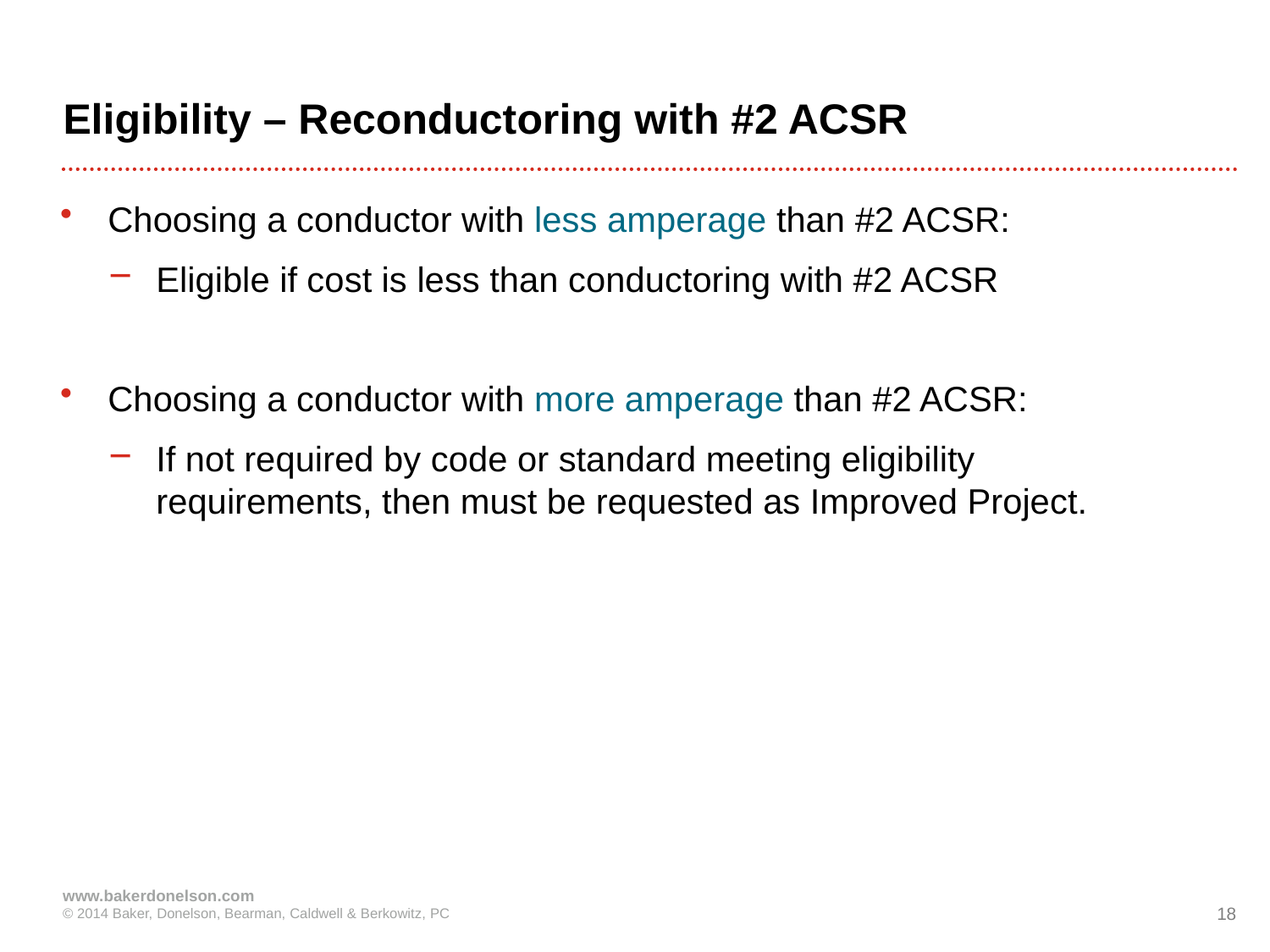

# Eligibility – Reconductoring with #2 ACSR
Choosing a conductor with less amperage than #2 ACSR:
Eligible if cost is less than conductoring with #2 ACSR

Choosing a conductor with more amperage than #2 ACSR:
If not required by code or standard meeting eligibility requirements, then must be requested as Improved Project.